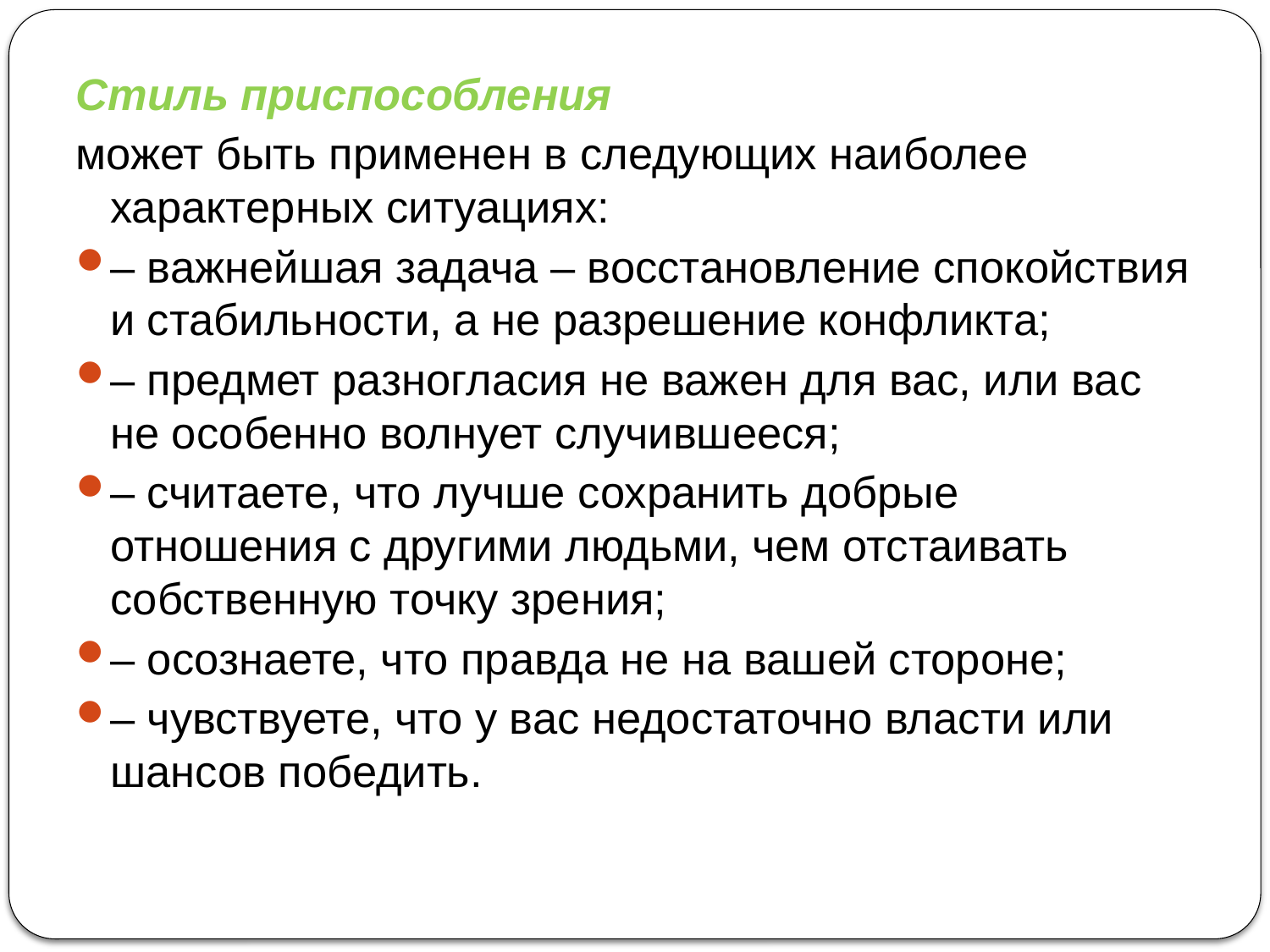

Стиль приспособления
может быть применен в следующих наиболее характерных ситуациях:
– важнейшая задача – восстановление спокойствия и стабильности, а не разрешение конфликта;
– предмет разногласия не важен для вас, или вас не особенно волнует случившееся;
– считаете, что лучше сохранить добрые отношения с другими людьми, чем отстаивать собственную точку зрения;
– осознаете, что правда не на вашей стороне;
– чувствуете, что у вас недостаточно власти или шансов победить.